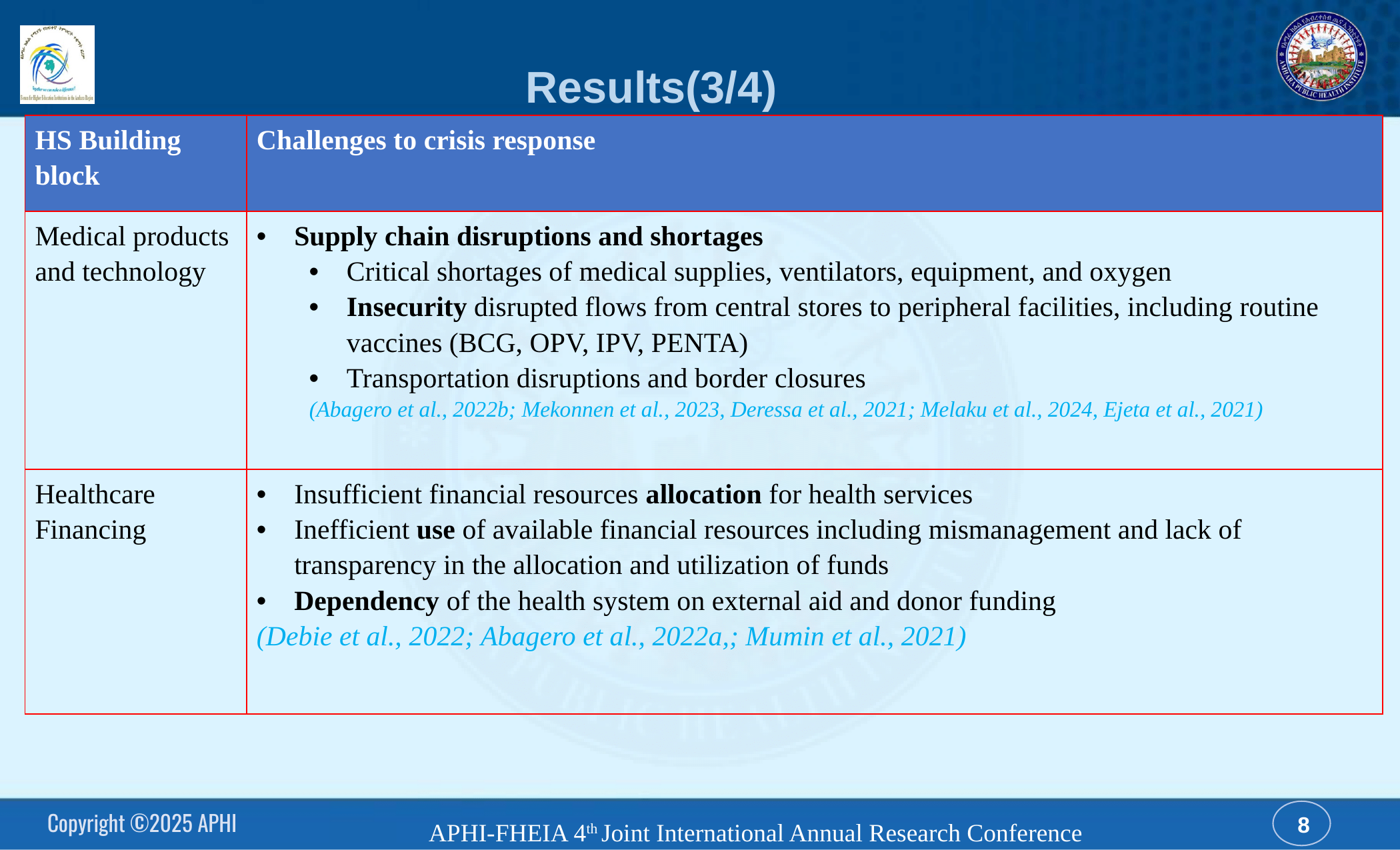

# Results(3/4)
| HS Building block | Challenges to crisis response |
| --- | --- |
| Medical products and technology | Supply chain disruptions and shortages Critical shortages of medical supplies, ventilators, equipment, and oxygen Insecurity disrupted flows from central stores to peripheral facilities, including routine vaccines (BCG, OPV, IPV, PENTA) Transportation disruptions and border closures (Abagero et al., 2022b; Mekonnen et al., 2023, Deressa et al., 2021; Melaku et al., 2024, Ejeta et al., 2021) |
| Healthcare Financing | Insufficient financial resources allocation for health services Inefficient use of available financial resources including mismanagement and lack of transparency in the allocation and utilization of funds Dependency of the health system on external aid and donor funding (Debie et al., 2022; Abagero et al., 2022a,; Mumin et al., 2021) |
APHI-FHEIA 4th Joint International Annual Research Conference
8